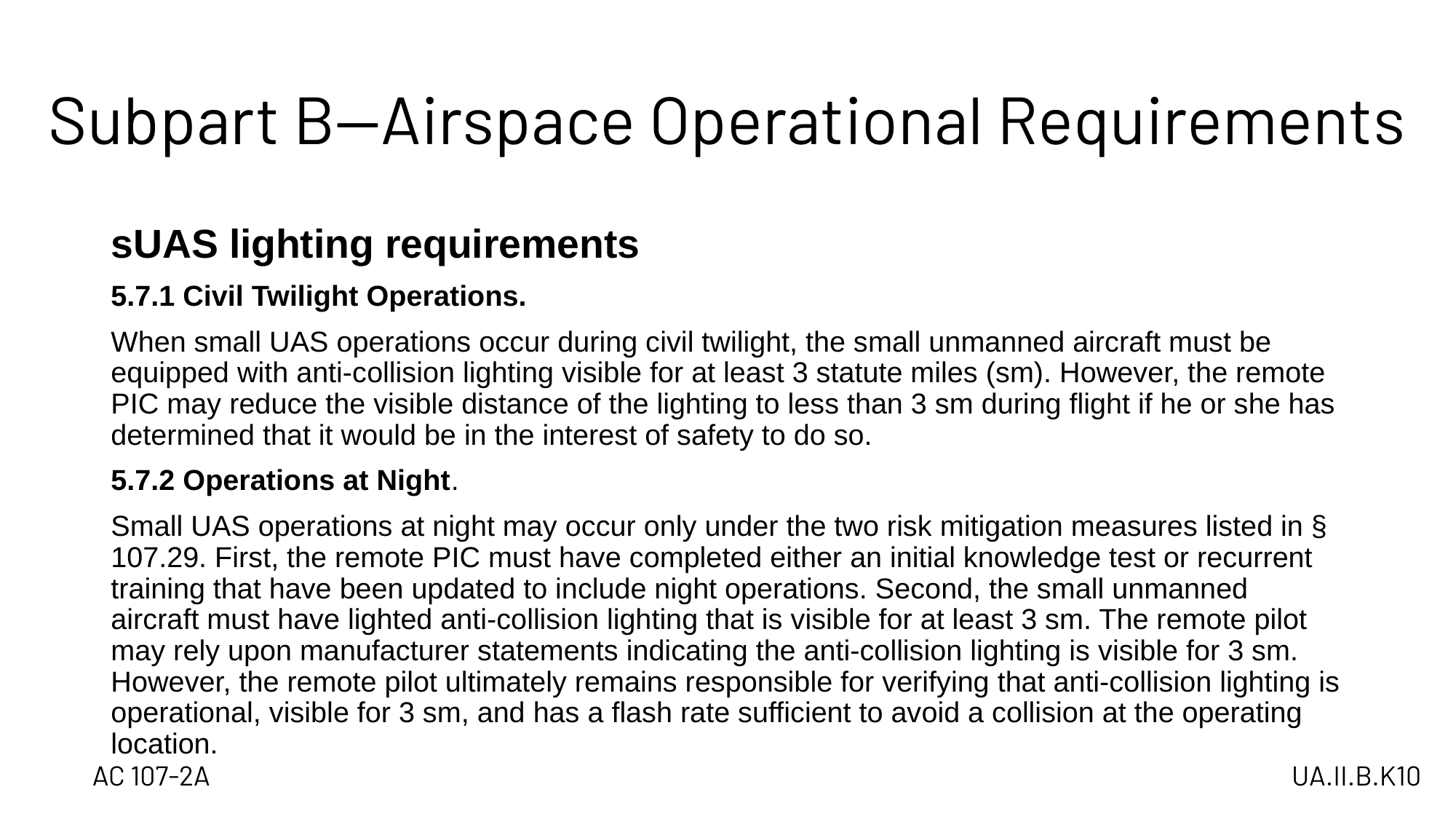

# Subpart B—Airspace Operational Requirements
sUAS lighting requirements
5.7.1 Civil Twilight Operations.
When small UAS operations occur during civil twilight, the small unmanned aircraft must be equipped with anti-collision lighting visible for at least 3 statute miles (sm). However, the remote PIC may reduce the visible distance of the lighting to less than 3 sm during flight if he or she has determined that it would be in the interest of safety to do so.
5.7.2 Operations at Night.
Small UAS operations at night may occur only under the two risk mitigation measures listed in § 107.29. First, the remote PIC must have completed either an initial knowledge test or recurrent training that have been updated to include night operations. Second, the small unmanned aircraft must have lighted anti-collision lighting that is visible for at least 3 sm. The remote pilot may rely upon manufacturer statements indicating the anti-collision lighting is visible for 3 sm. However, the remote pilot ultimately remains responsible for verifying that anti-collision lighting is operational, visible for 3 sm, and has a flash rate sufficient to avoid a collision at the operating location.

AC 107-2A
UA.II.B.K10